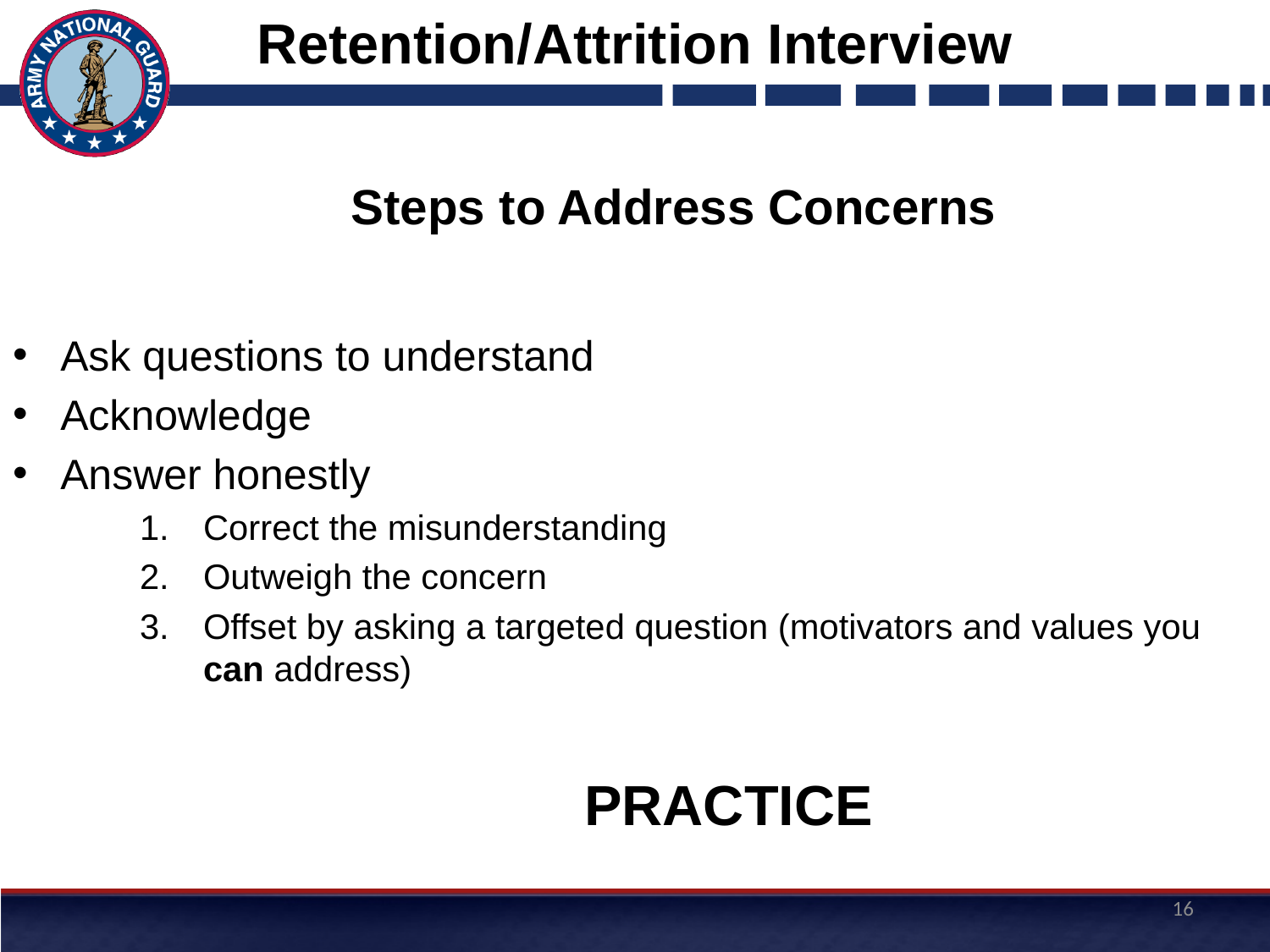

# Retention/Attrition Interview
		     Steps to Address Concerns

Ask questions to understand
Acknowledge
Answer honestly
Correct the misunderstanding
Outweigh the concern
Offset by asking a targeted question (motivators and values you can address)

		PRACTICE

16